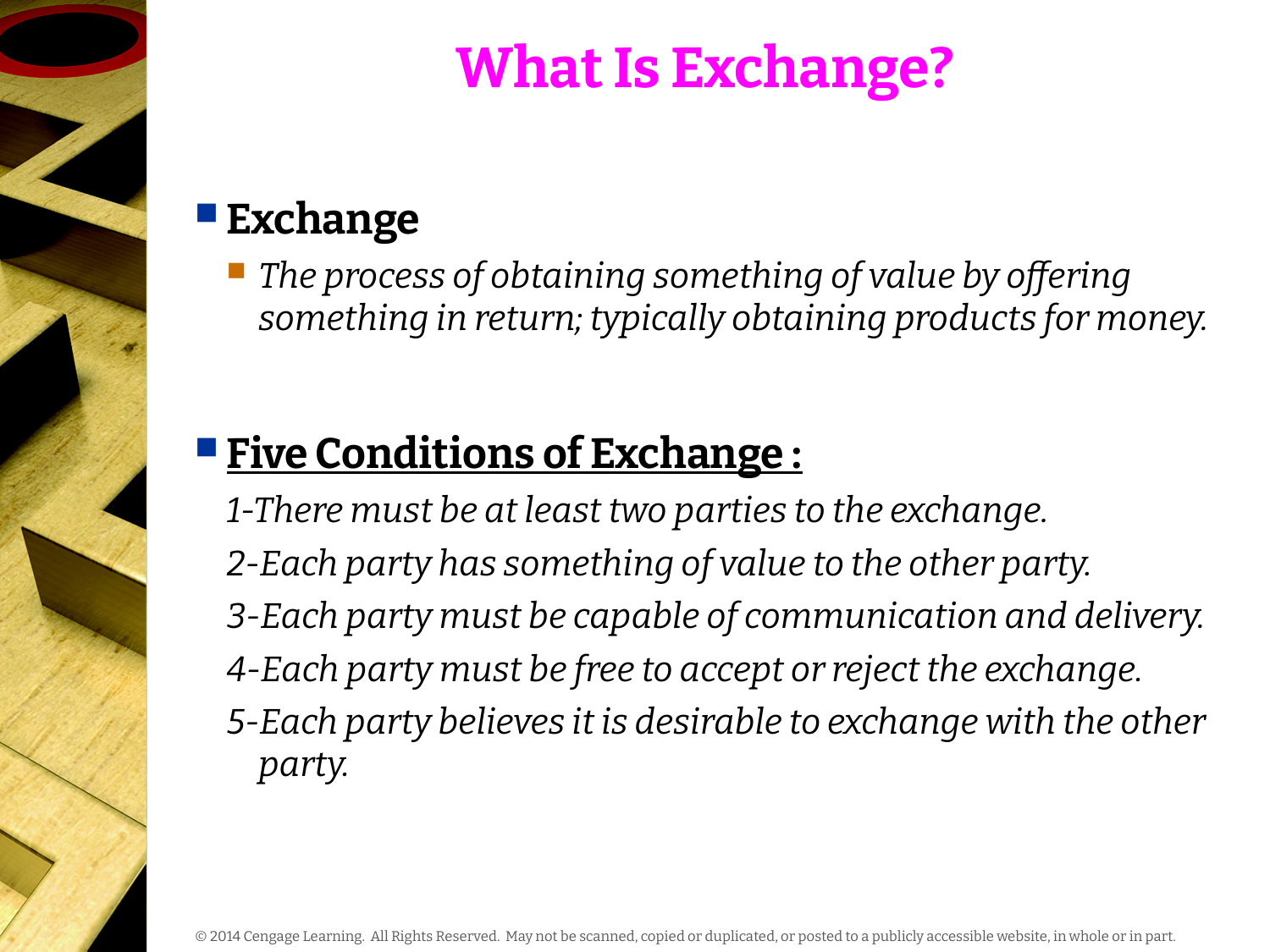

# What Is Exchange?

Exchange
The process of obtaining something of value by offering something in return; typically obtaining products for money.

Five Conditions of Exchange :
1-There must be at least two parties to the exchange.
2-Each party has something of value to the other party.
3-Each party must be capable of communication and delivery.
4-Each party must be free to accept or reject the exchange.
5-Each party believes it is desirable to exchange with the other party.